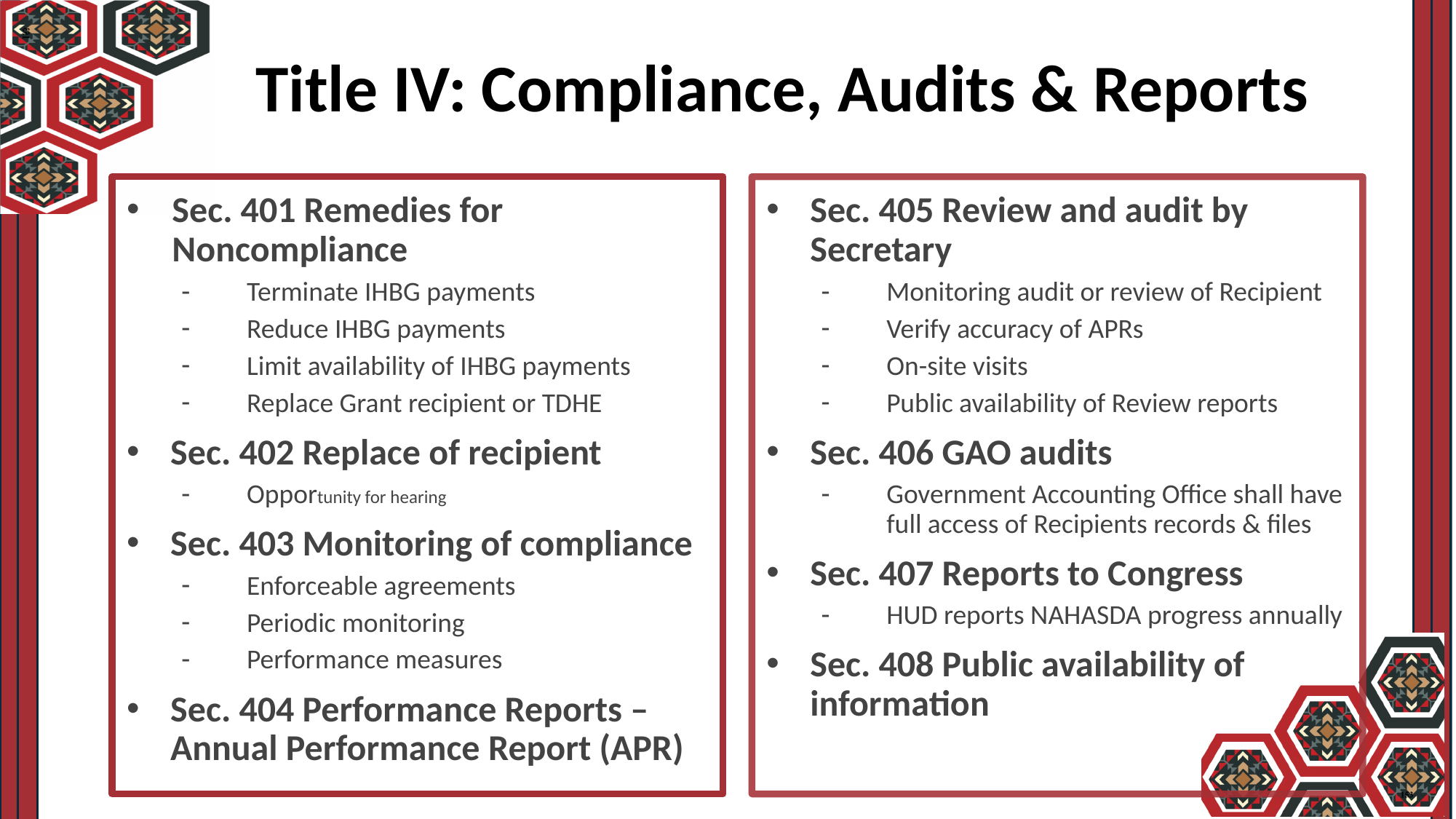

Title IV: Compliance, Audits & Reports
Sec. 401 Remedies for Noncompliance
Terminate IHBG payments
Reduce IHBG payments
Limit availability of IHBG payments
Replace Grant recipient or TDHE
Sec. 402 Replace of recipient
Opportunity for hearing
Sec. 403 Monitoring of compliance
Enforceable agreements
Periodic monitoring
Performance measures
Sec. 404 Performance Reports – Annual Performance Report (APR)

Sec. 405 Review and audit by Secretary
Monitoring audit or review of Recipient
Verify accuracy of APRs
On-site visits
Public availability of Review reports
Sec. 406 GAO audits
Government Accounting Office shall have full access of Recipients records & files
Sec. 407 Reports to Congress
HUD reports NAHASDA progress annually
Sec. 408 Public availability of information